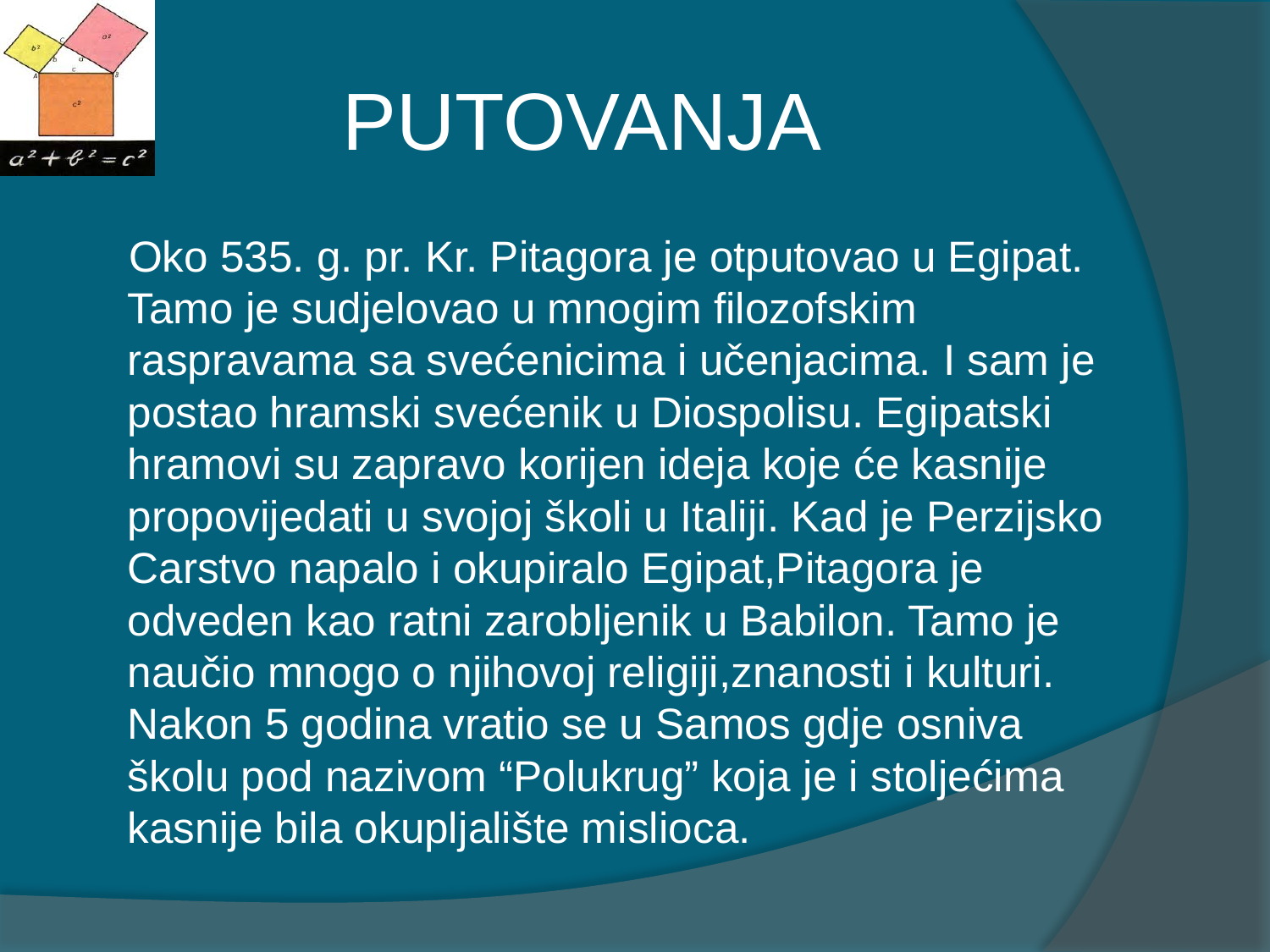

# PUTOVANJA
    Oko 535. g. pr. Kr. Pitagora je otputovao u Egipat. Tamo je sudjelovao u mnogim filozofskim raspravama sa svećenicima i učenjacima. I sam je postao hramski svećenik u Diospolisu. Egipatski hramovi su zapravo korijen ideja koje će kasnije propovijedati u svojoj školi u Italiji. Kad je Perzijsko Carstvo napalo i okupiralo Egipat,Pitagora je odveden kao ratni zarobljenik u Babilon. Tamo je naučio mnogo o njihovoj religiji,znanosti i kulturi. Nakon 5 godina vratio se u Samos gdje osniva školu pod nazivom “Polukrug” koja je i stoljećima kasnije bila okupljalište mislioca.